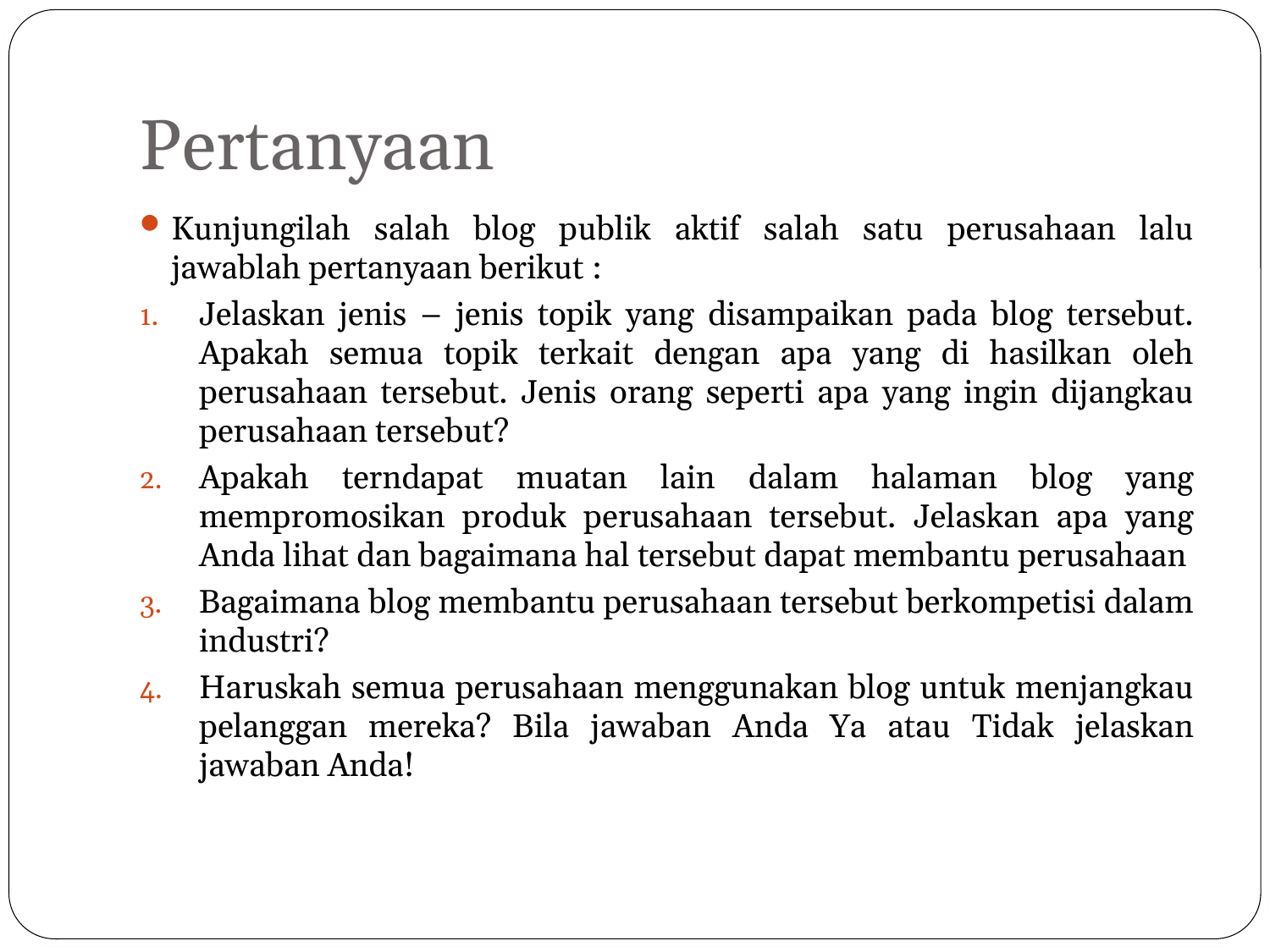

# Pertanyaan
Kunjungilah salah blog publik aktif salah satu perusahaan lalu jawablah pertanyaan berikut :
Jelaskan jenis – jenis topik yang disampaikan pada blog tersebut. Apakah semua topik terkait dengan apa yang di hasilkan oleh perusahaan tersebut. Jenis orang seperti apa yang ingin dijangkau perusahaan tersebut?
Apakah terndapat muatan lain dalam halaman blog yang mempromosikan produk perusahaan tersebut. Jelaskan apa yang Anda lihat dan bagaimana hal tersebut dapat membantu perusahaan
Bagaimana blog membantu perusahaan tersebut berkompetisi dalam industri?
Haruskah semua perusahaan menggunakan blog untuk menjangkau pelanggan mereka? Bila jawaban Anda Ya atau Tidak jelaskan jawaban Anda!